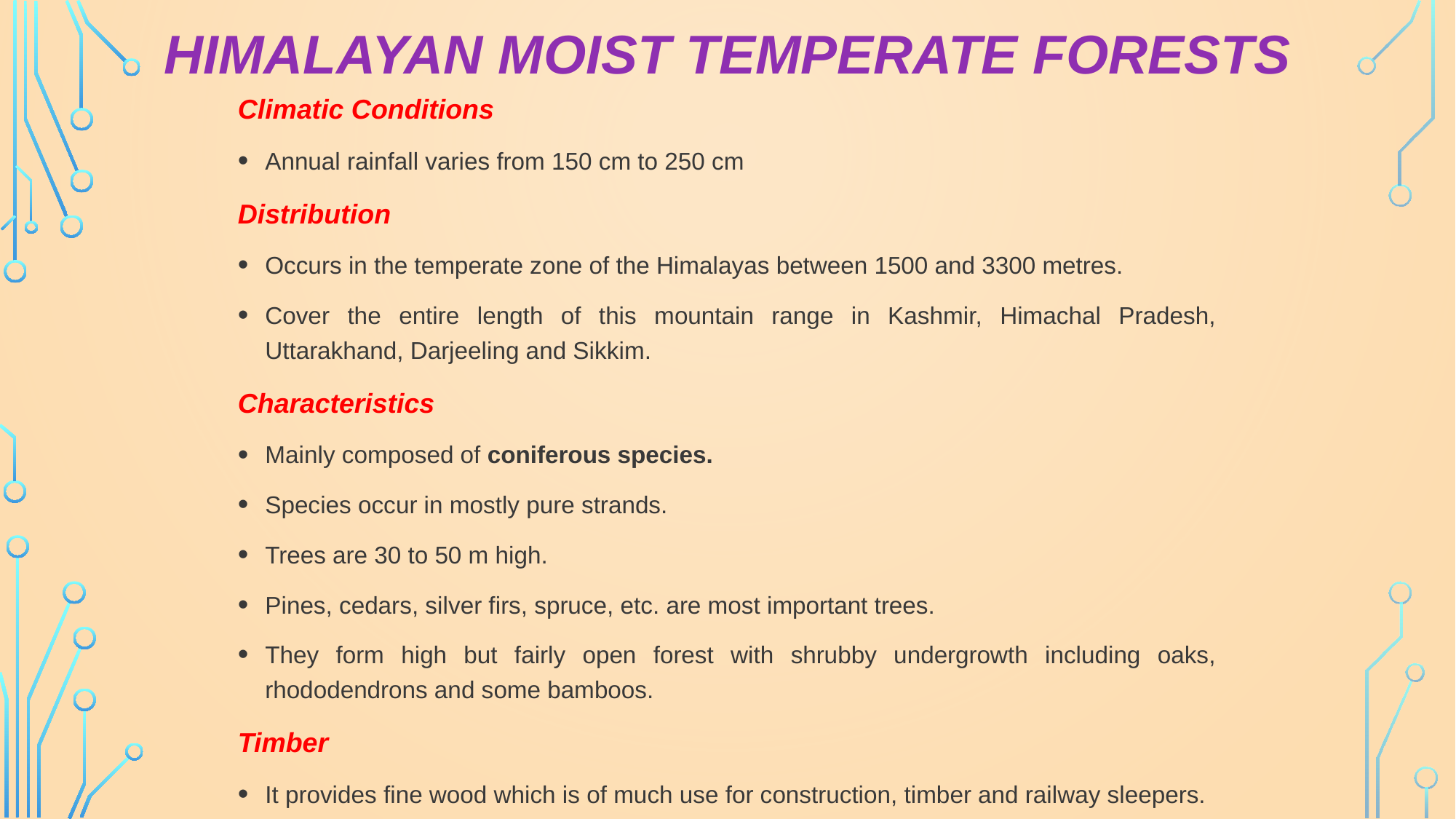

# Himalayan Moist Temperate Forests
Climatic Conditions
Annual rainfall varies from 150 cm to 250 cm
Distribution
Occurs in the temperate zone of the Himalayas between 1500 and 3300 metres.
Cover the entire length of this mountain range in Kashmir, Himachal Pradesh, Uttarakhand, Darjeeling and Sikkim.
Characteristics
Mainly composed of coniferous species.
Species occur in mostly pure strands.
Trees are 30 to 50 m high.
Pines, cedars, silver firs, spruce, etc. are most important trees.
They form high but fairly open forest with shrubby undergrowth including oaks, rhododendrons and some bamboos.
Timber
It provides fine wood which is of much use for construction, timber and railway sleepers.